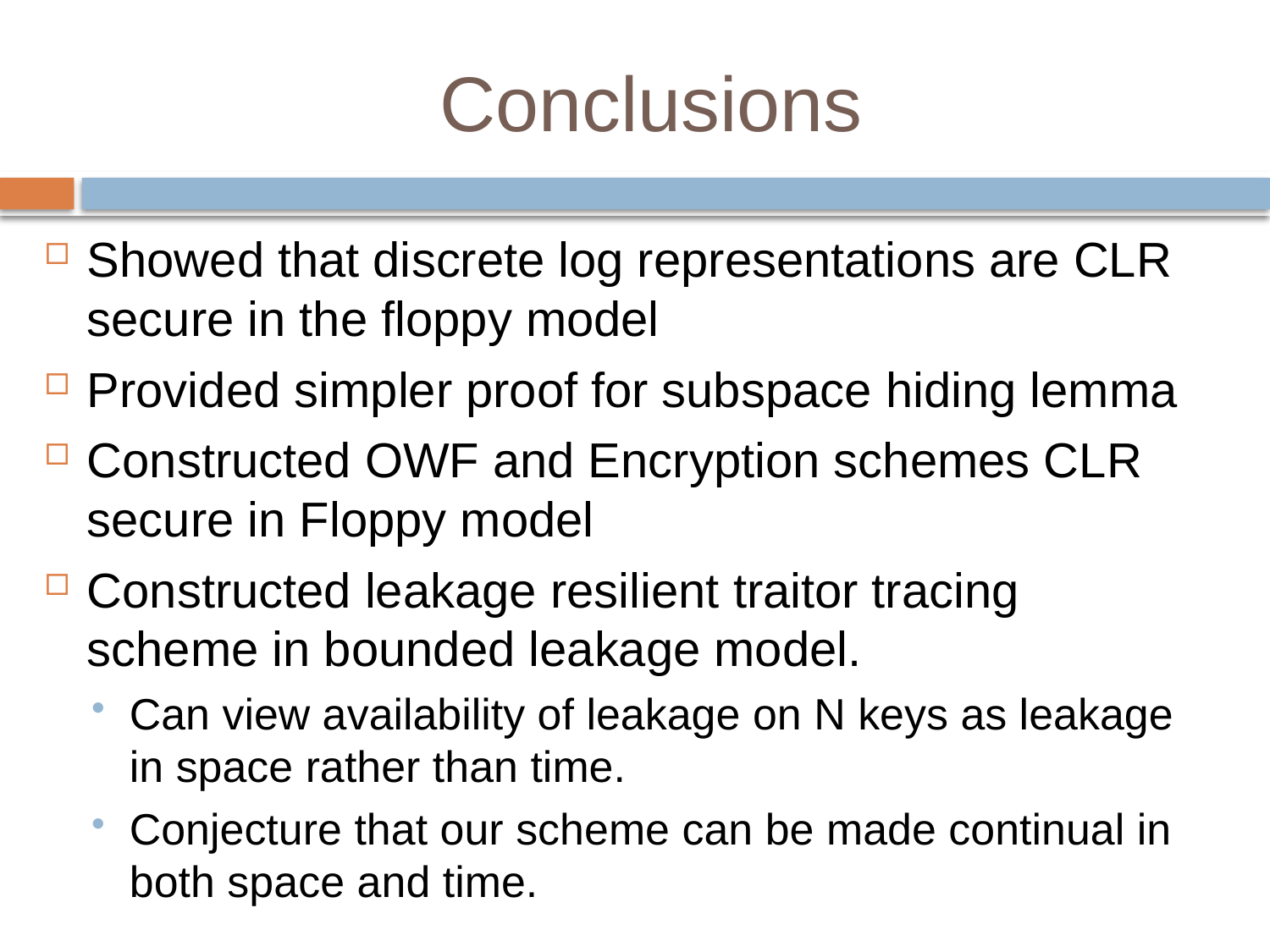

# Conclusions
Showed that discrete log representations are CLR secure in the floppy model
Provided simpler proof for subspace hiding lemma
Constructed OWF and Encryption schemes CLR secure in Floppy model
Constructed leakage resilient traitor tracing scheme in bounded leakage model.
Can view availability of leakage on N keys as leakage in space rather than time.
Conjecture that our scheme can be made continual in both space and time.